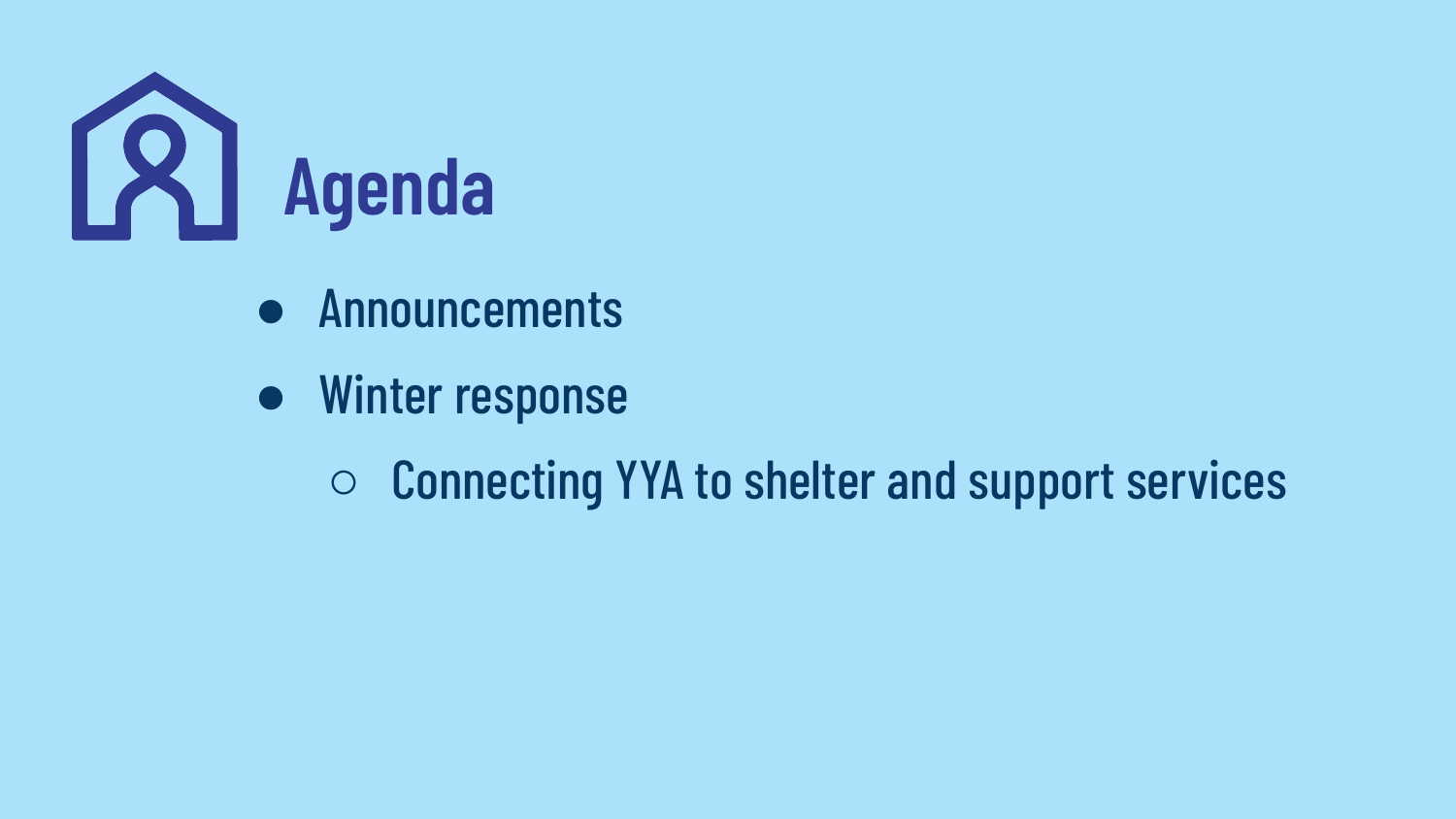

# Agenda
Announcements
Winter response
Connecting YYA to shelter and support services